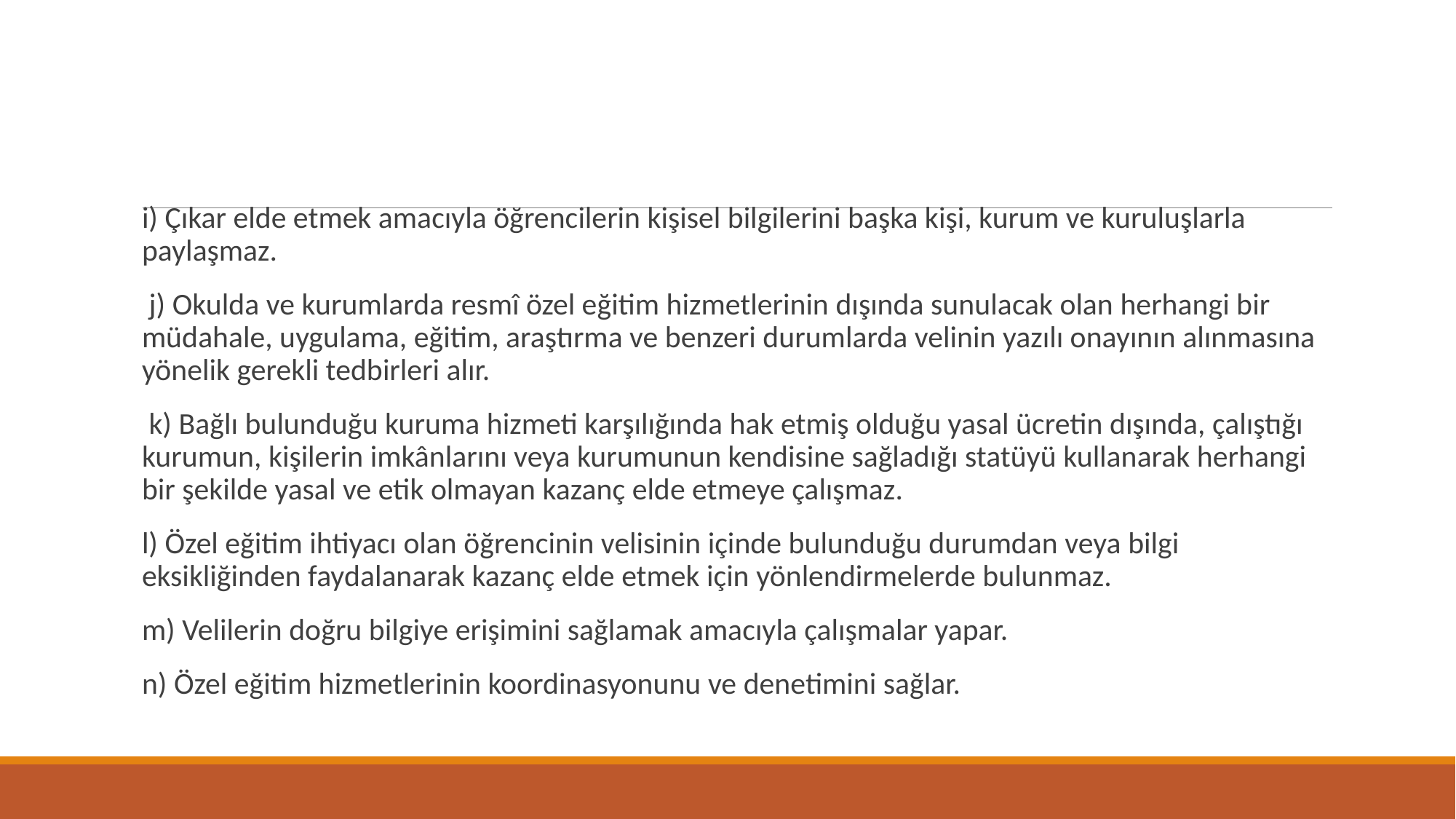

#
i) Çıkar elde etmek amacıyla öğrencilerin kişisel bilgilerini başka kişi, kurum ve kuruluşlarla paylaşmaz.
 j) Okulda ve kurumlarda resmî özel eğitim hizmetlerinin dışında sunulacak olan herhangi bir müdahale, uygulama, eğitim, araştırma ve benzeri durumlarda velinin yazılı onayının alınmasına yönelik gerekli tedbirleri alır.
 k) Bağlı bulunduğu kuruma hizmeti karşılığında hak etmiş olduğu yasal ücretin dışında, çalıştığı kurumun, kişilerin imkânlarını veya kurumunun kendisine sağladığı statüyü kullanarak herhangi bir şekilde yasal ve etik olmayan kazanç elde etmeye çalışmaz.
l) Özel eğitim ihtiyacı olan öğrencinin velisinin içinde bulunduğu durumdan veya bilgi eksikliğinden faydalanarak kazanç elde etmek için yönlendirmelerde bulunmaz.
m) Velilerin doğru bilgiye erişimini sağlamak amacıyla çalışmalar yapar.
n) Özel eğitim hizmetlerinin koordinasyonunu ve denetimini sağlar.